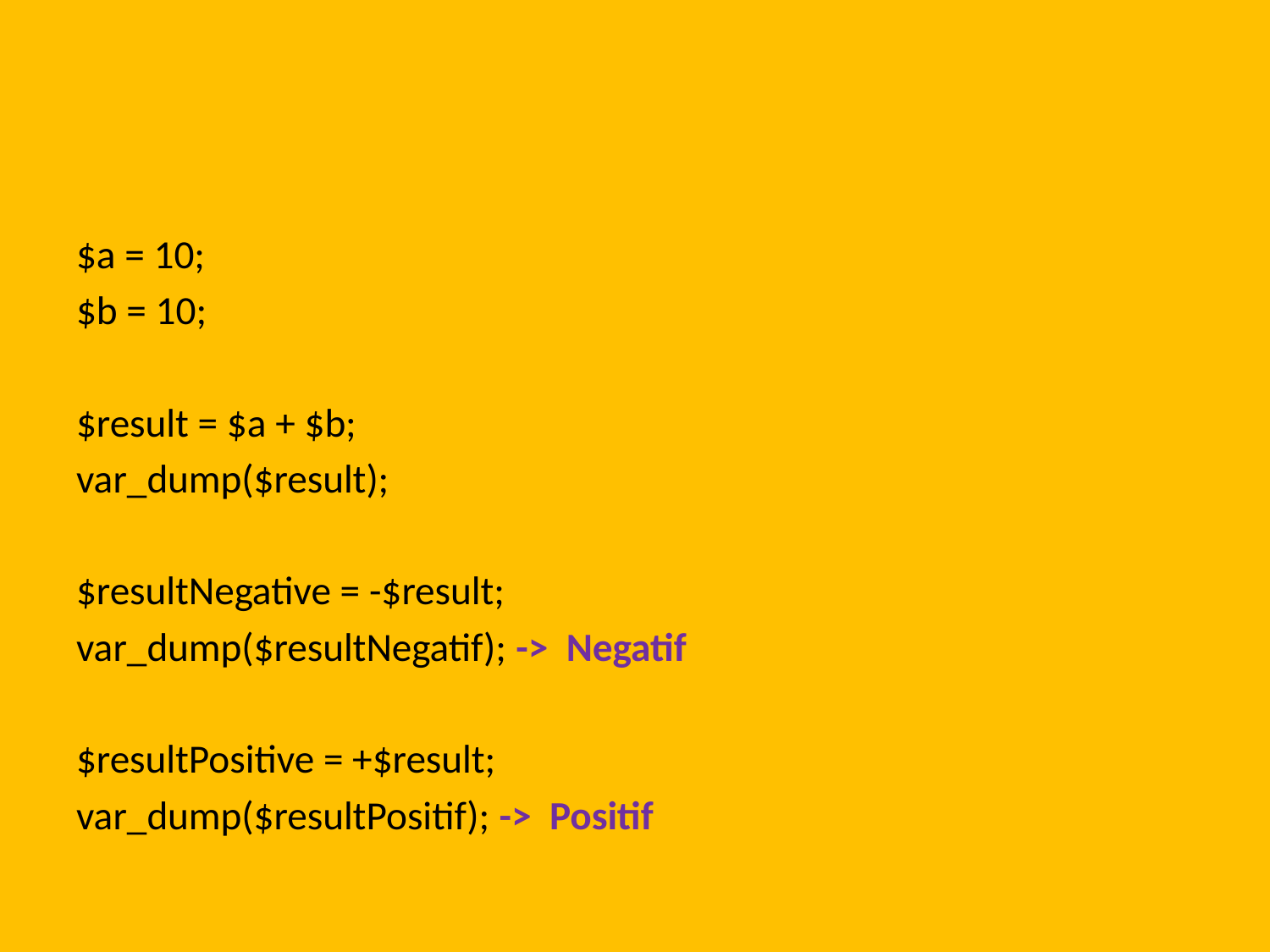

#
$a = 10;
$b = 10;

$result = $a + $b;
var_dump($result);

$resultNegative = -$result;
var_dump($resultNegatif); ->  Negatif

$resultPositive = +$result;
var_dump($resultPositif); ->  Positif